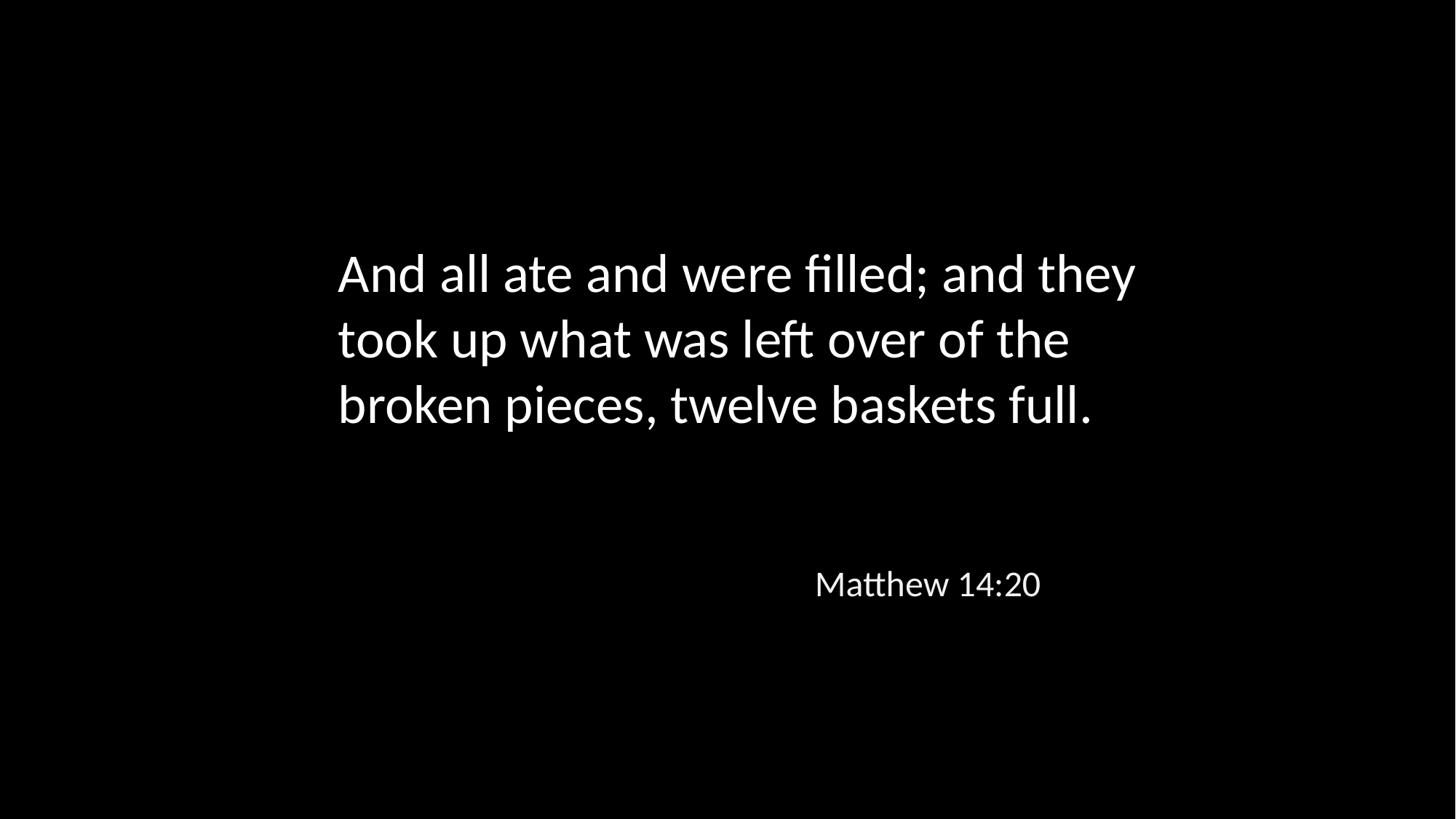

And all ate and were filled; and they took up what was left over of the broken pieces, twelve baskets full.

Matthew 14:20